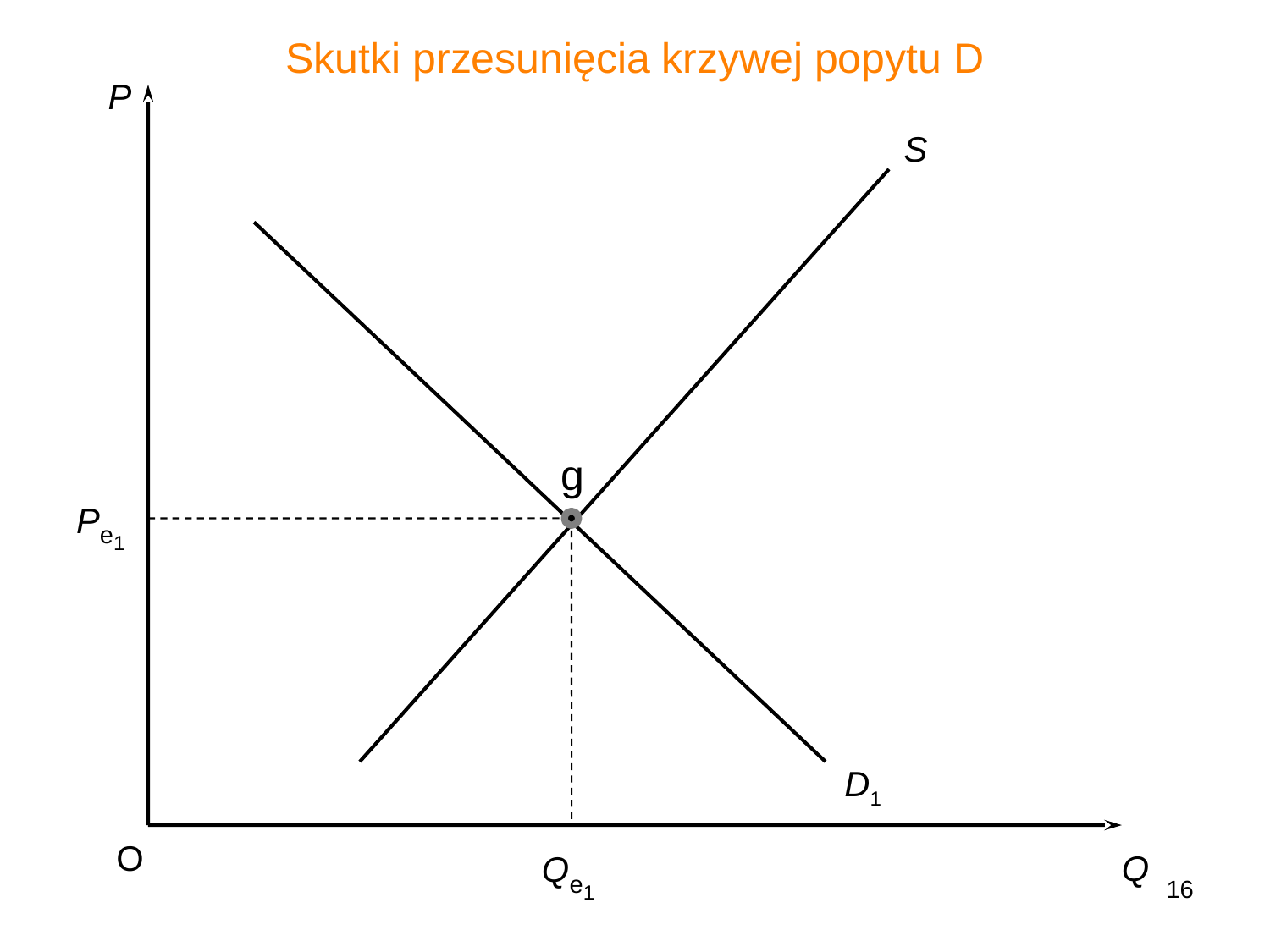

# Skutki przesunięcia krzywej popytu D
P

S

g
Pe1

D1

O
Qe1
Q
16